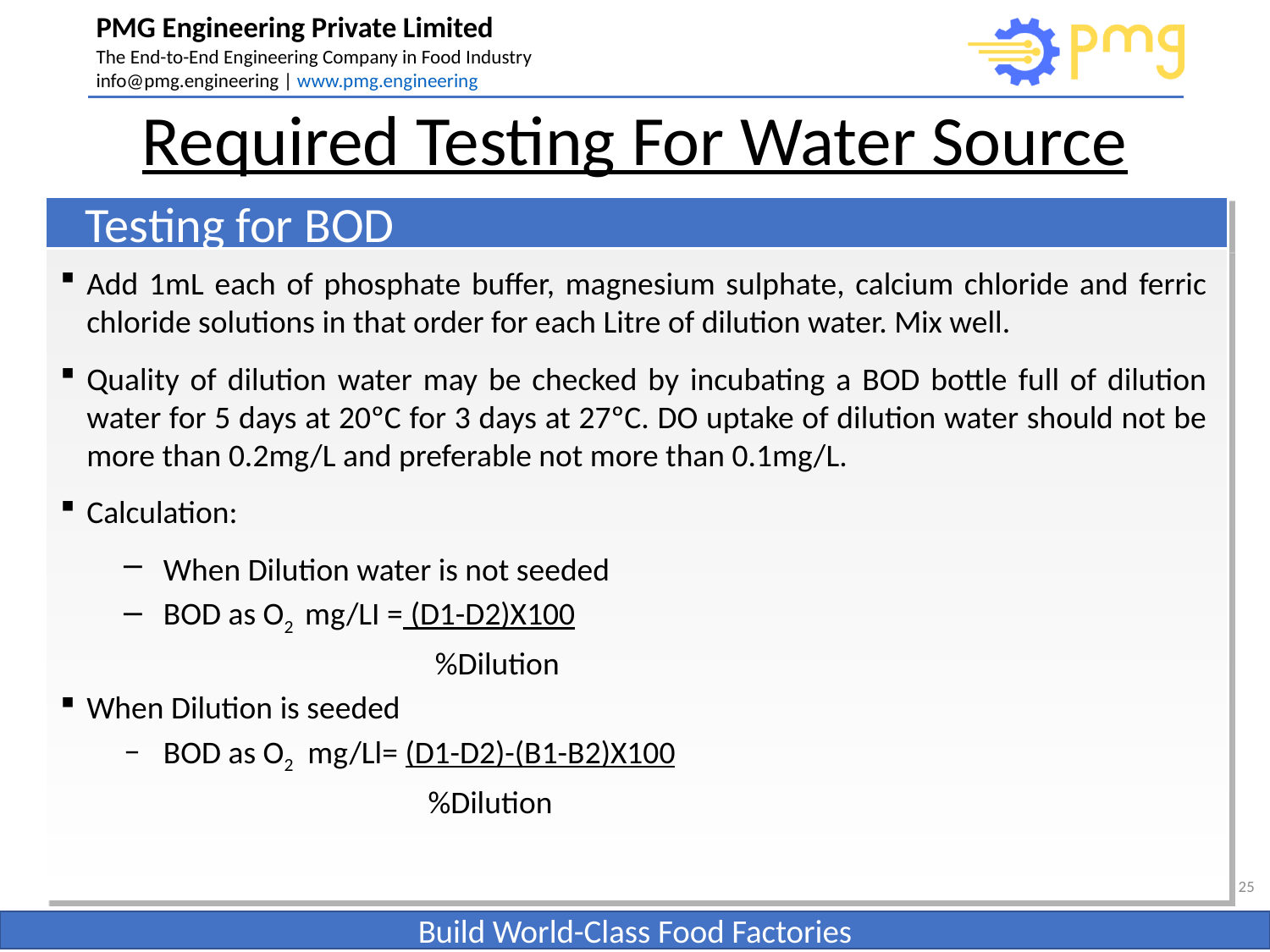

# Required Testing For Water Source
Testing for BOD
Add 1mL each of phosphate buffer, magnesium sulphate, calcium chloride and ferric chloride solutions in that order for each Litre of dilution water. Mix well.
Quality of dilution water may be checked by incubating a BOD bottle full of dilution water for 5 days at 20ºC for 3 days at 27ºC. DO uptake of dilution water should not be more than 0.2mg/L and preferable not more than 0.1mg/L.
Calculation:
When Dilution water is not seeded
BOD as O2  mg/LI = (D1-D2)X100
        %Dilution
When Dilution is seeded
BOD as O2  mg/Ll= (D1-D2)-(B1-B2)X100
       %Dilution
25